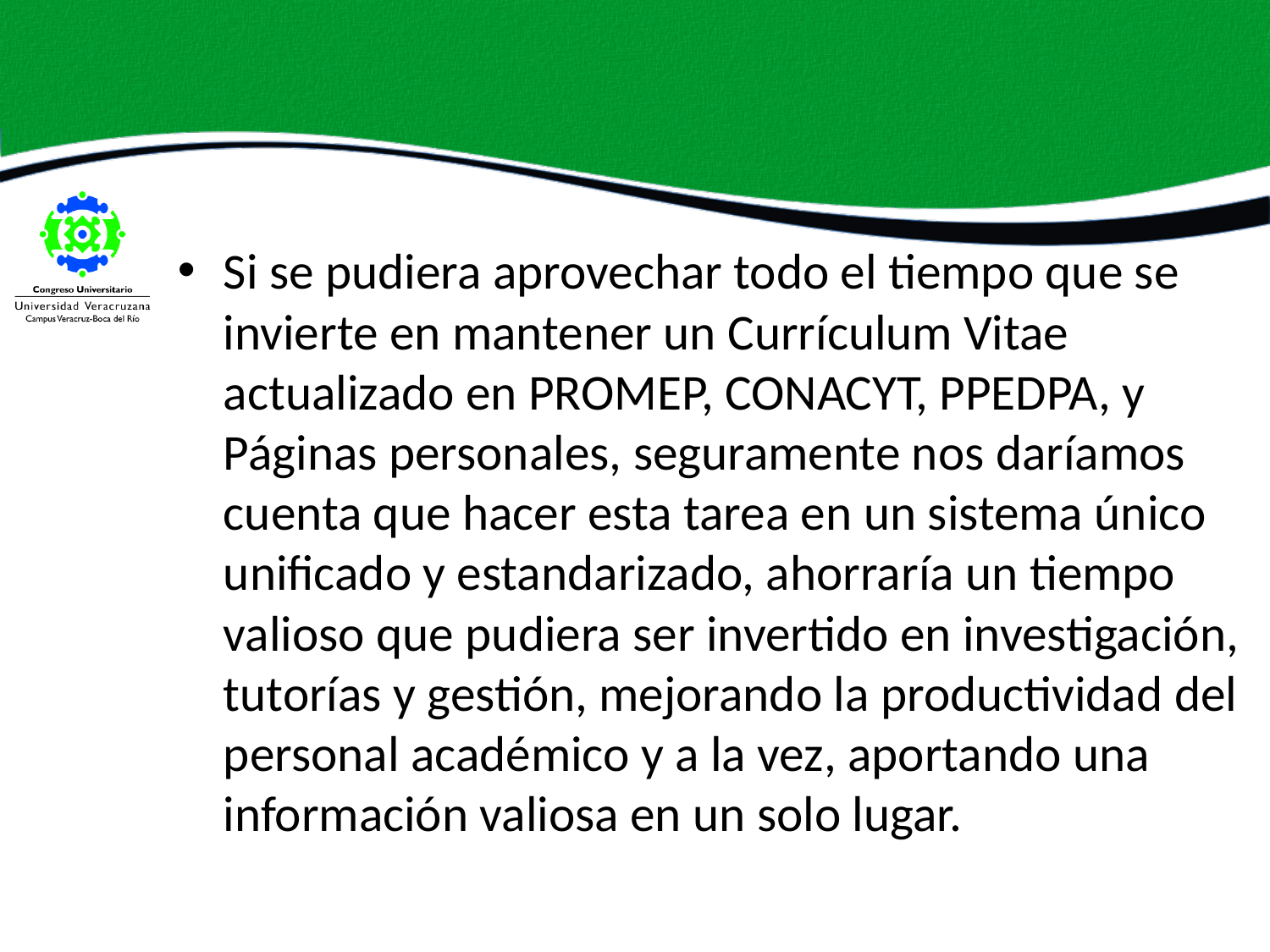

#
Si se pudiera aprovechar todo el tiempo que se invierte en mantener un Currículum Vitae actualizado en PROMEP, CONACYT, PPEDPA, y Páginas personales, seguramente nos daríamos cuenta que hacer esta tarea en un sistema único unificado y estandarizado, ahorraría un tiempo valioso que pudiera ser invertido en investigación, tutorías y gestión, mejorando la productividad del personal académico y a la vez, aportando una información valiosa en un solo lugar.